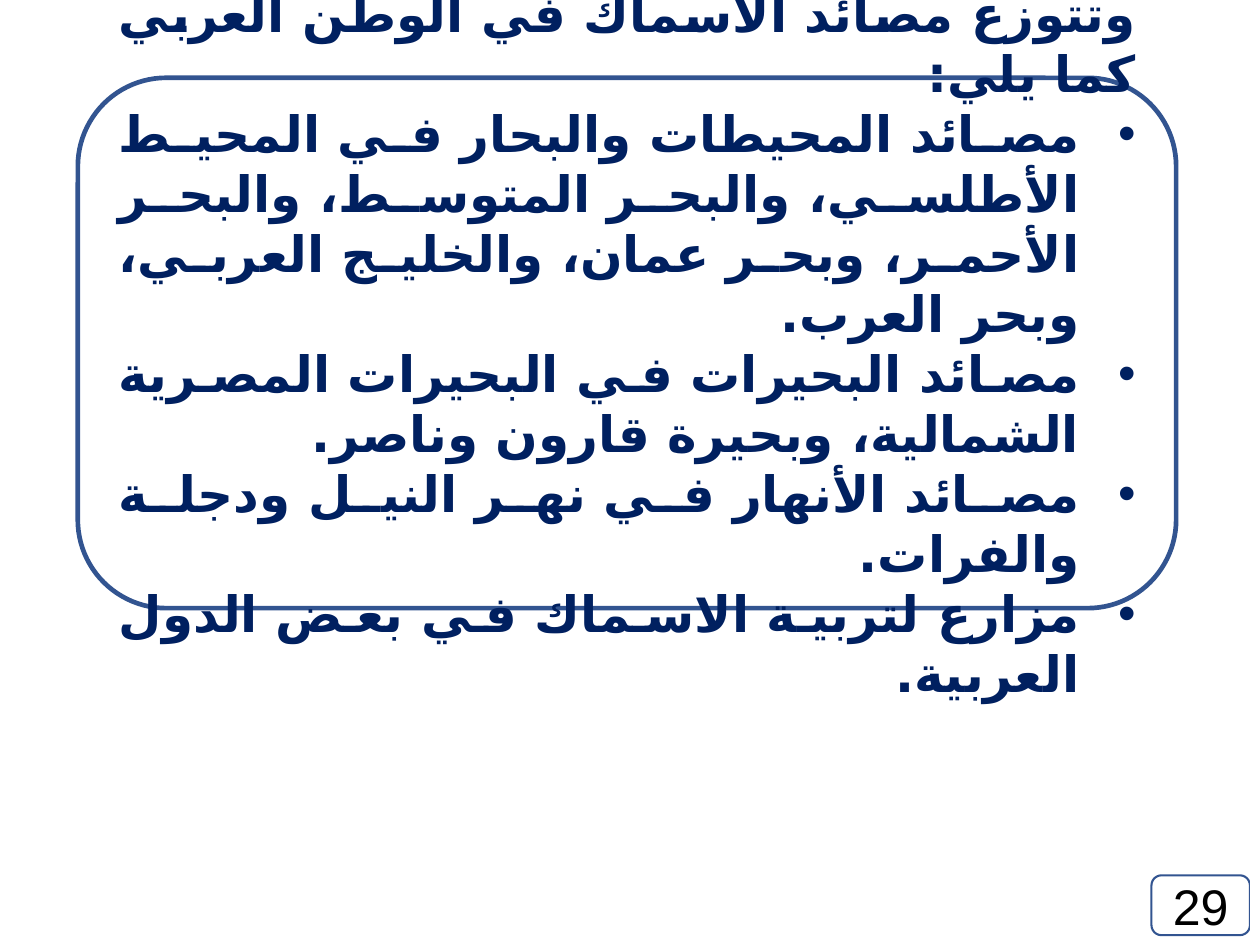

وتتوزع مصائد الاسماك في الوطن العربي كما يلي:
مصائد المحيطات والبحار في المحيط الأطلسي، والبحر المتوسط، والبحر الأحمر، وبحر عمان، والخليج العربي، وبحر العرب.
مصائد البحيرات في البحيرات المصرية الشمالية، وبحيرة قارون وناصر.
مصائد الأنهار في نهر النيل ودجلة والفرات.
مزارع لتربية الاسماك في بعض الدول العربية.
29